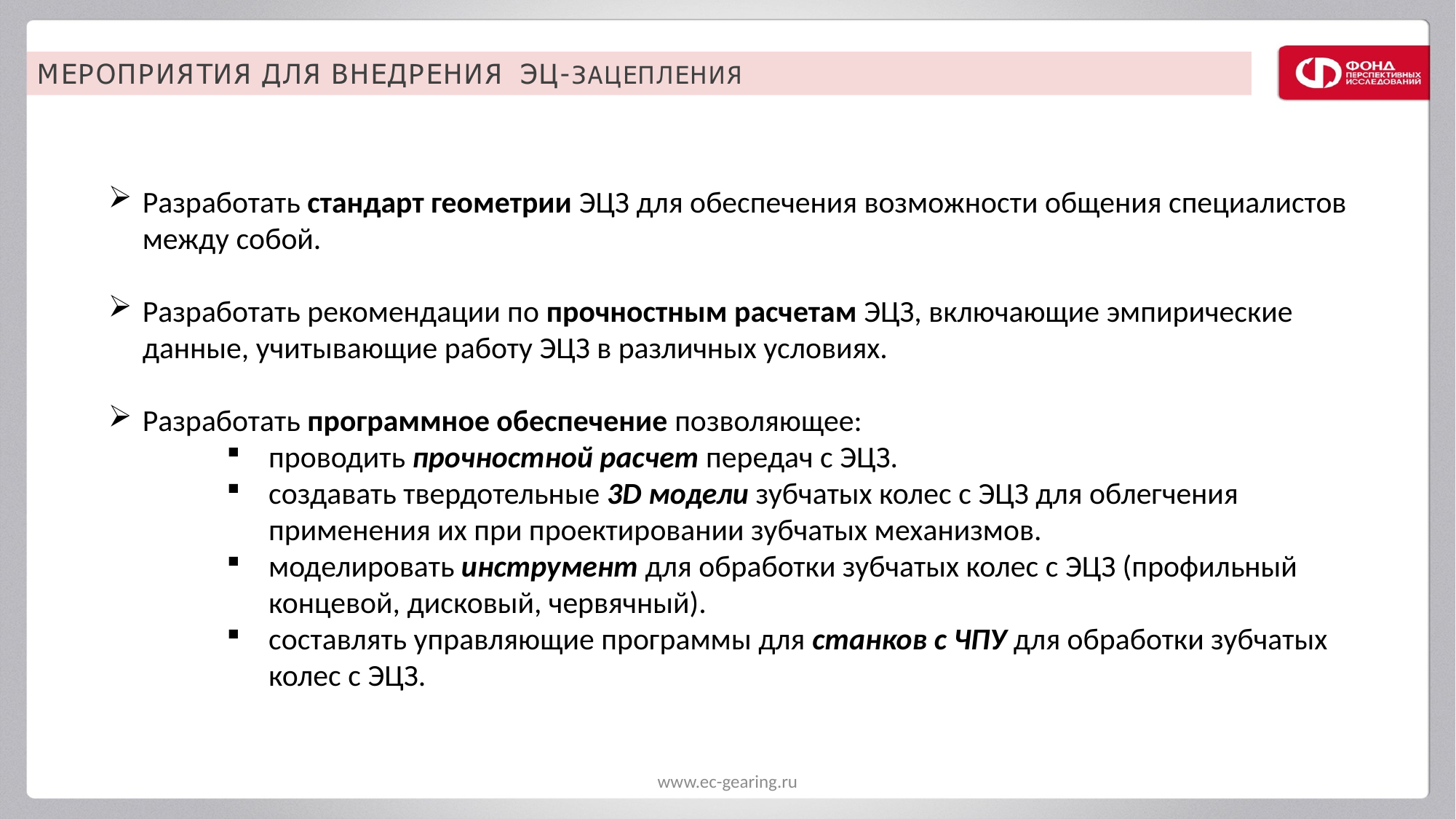

Мероприятия для внедрения  ЭЦ-Зацепления
Разработать стандарт геометрии ЭЦЗ для обеспечения возможности общения специалистов между собой.

Разработать рекомендации по прочностным расчетам ЭЦЗ, включающие эмпирические данные, учитывающие работу ЭЦЗ в различных условиях.

Разработать программное обеспечение позволяющее:
проводить прочностной расчет передач с ЭЦЗ.
создавать твердотельные 3D модели зубчатых колес с ЭЦЗ для облегчения применения их при проектировании зубчатых механизмов.
моделировать инструмент для обработки зубчатых колес с ЭЦЗ (профильный концевой, дисковый, червячный).
составлять управляющие программы для станков с ЧПУ для обработки зубчатых колес с ЭЦЗ.

www.ec-gearing.ru